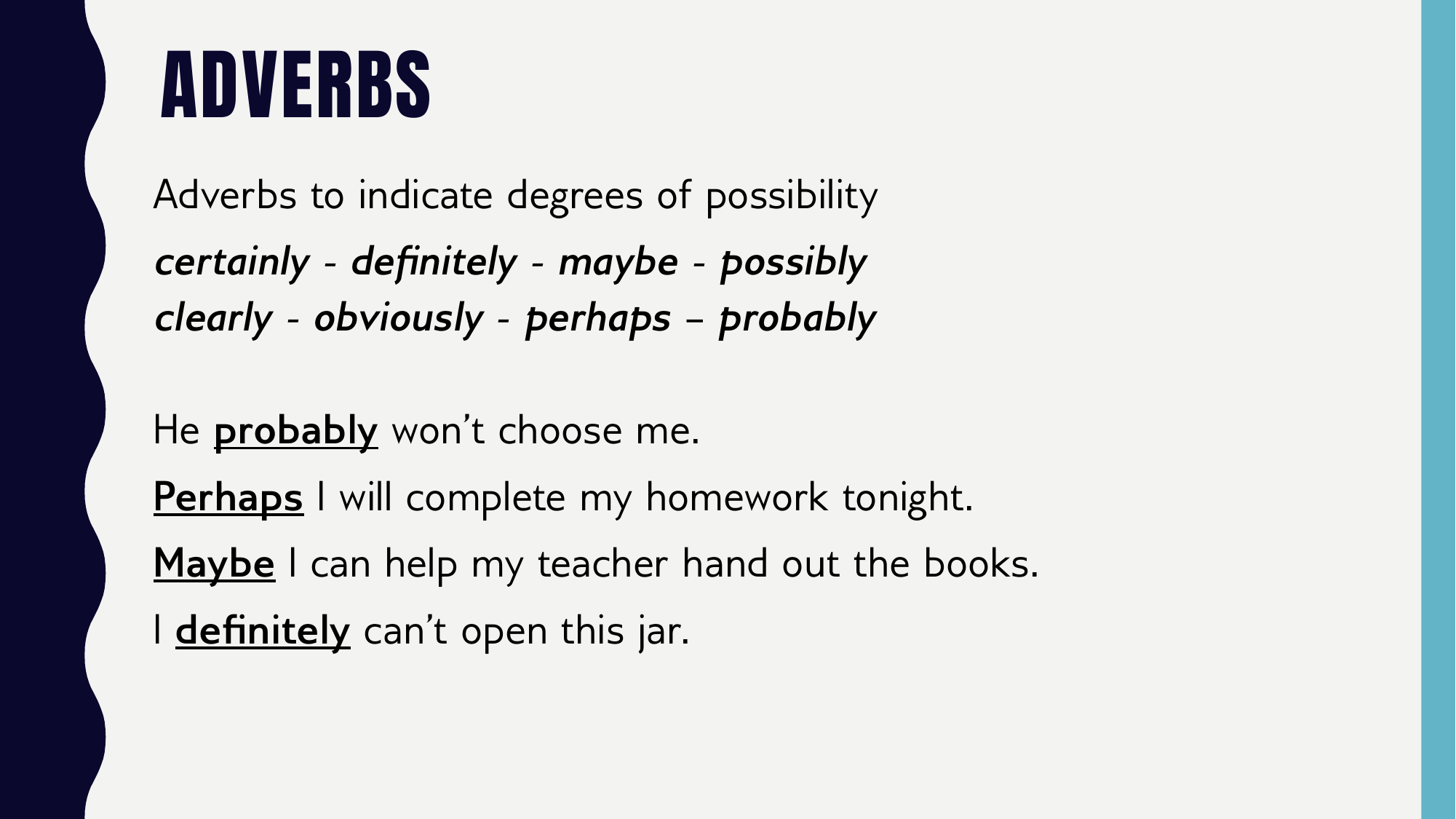

# Adverbs
Adverbs to indicate degrees of possibility
certainly - definitely - maybe - possibly
clearly - obviously - perhaps – probably

He probably won’t choose me.
Perhaps I will complete my homework tonight.
Maybe I can help my teacher hand out the books.
I definitely can’t open this jar.